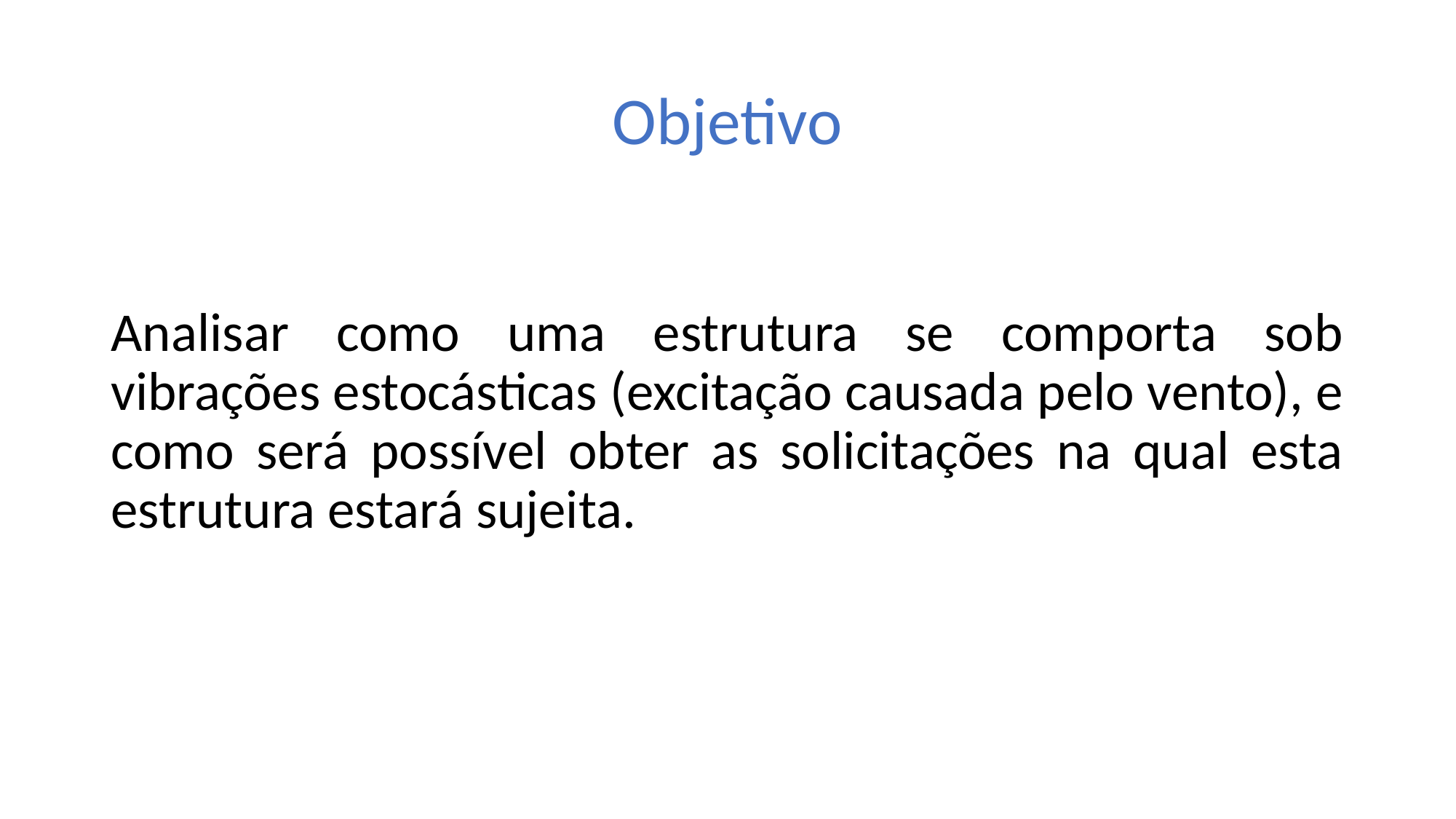

# Objetivo

Analisar como uma estrutura se comporta sob vibrações estocásticas (excitação causada pelo vento), e como será possível obter as solicitações na qual esta estrutura estará sujeita.